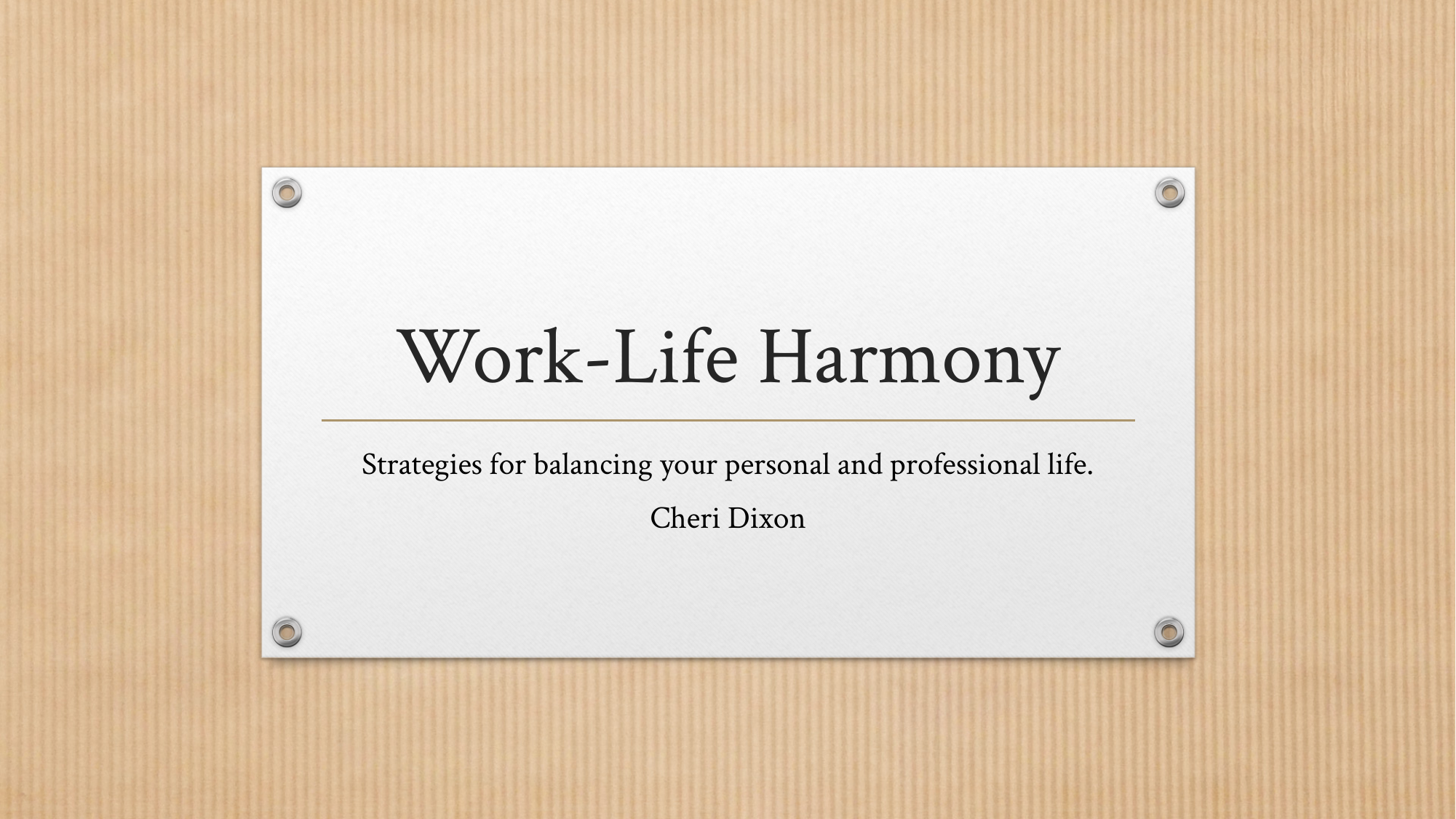

# Work-Life Harmony
Strategies for balancing your personal and professional life.
Cheri Dixon